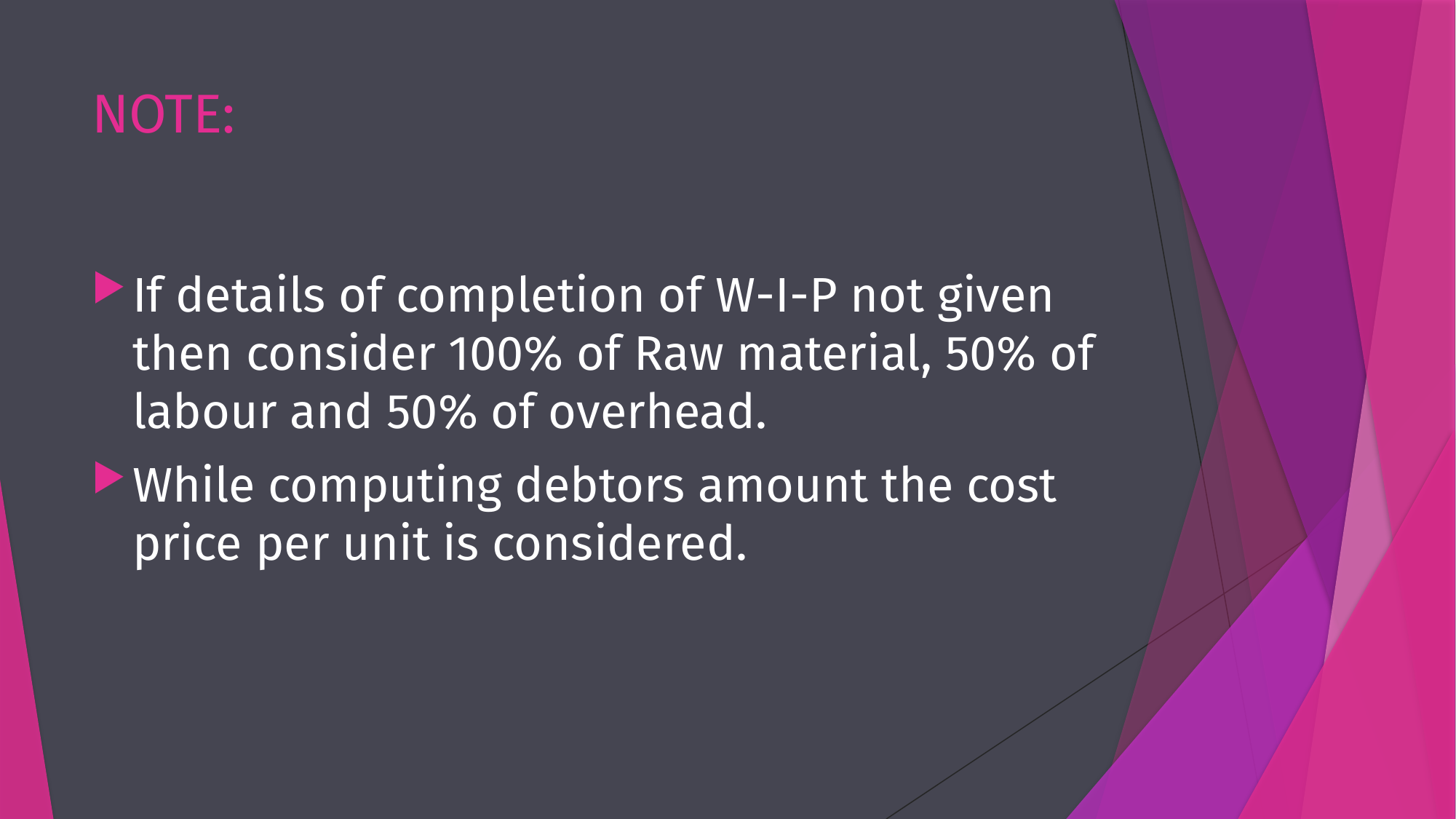

# NOTE:
If details of completion of W-I-P not given then consider 100% of Raw material, 50% of labour and 50% of overhead.
While computing debtors amount the cost price per unit is considered.